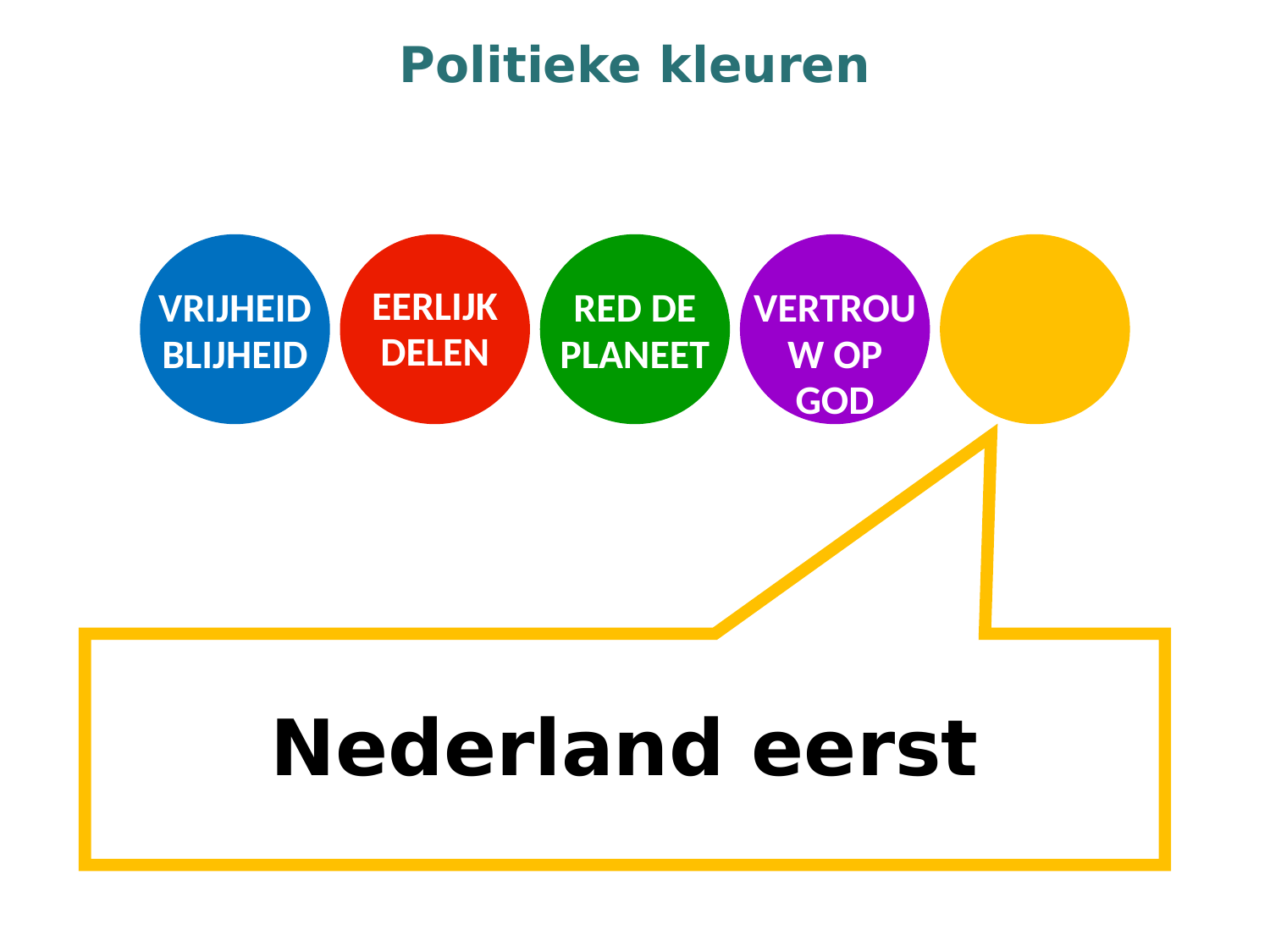

Politieke kleuren

eerlijk
delen
vrijheid
blijheid
red de planeet
vertrouw op god

Nederland eerst